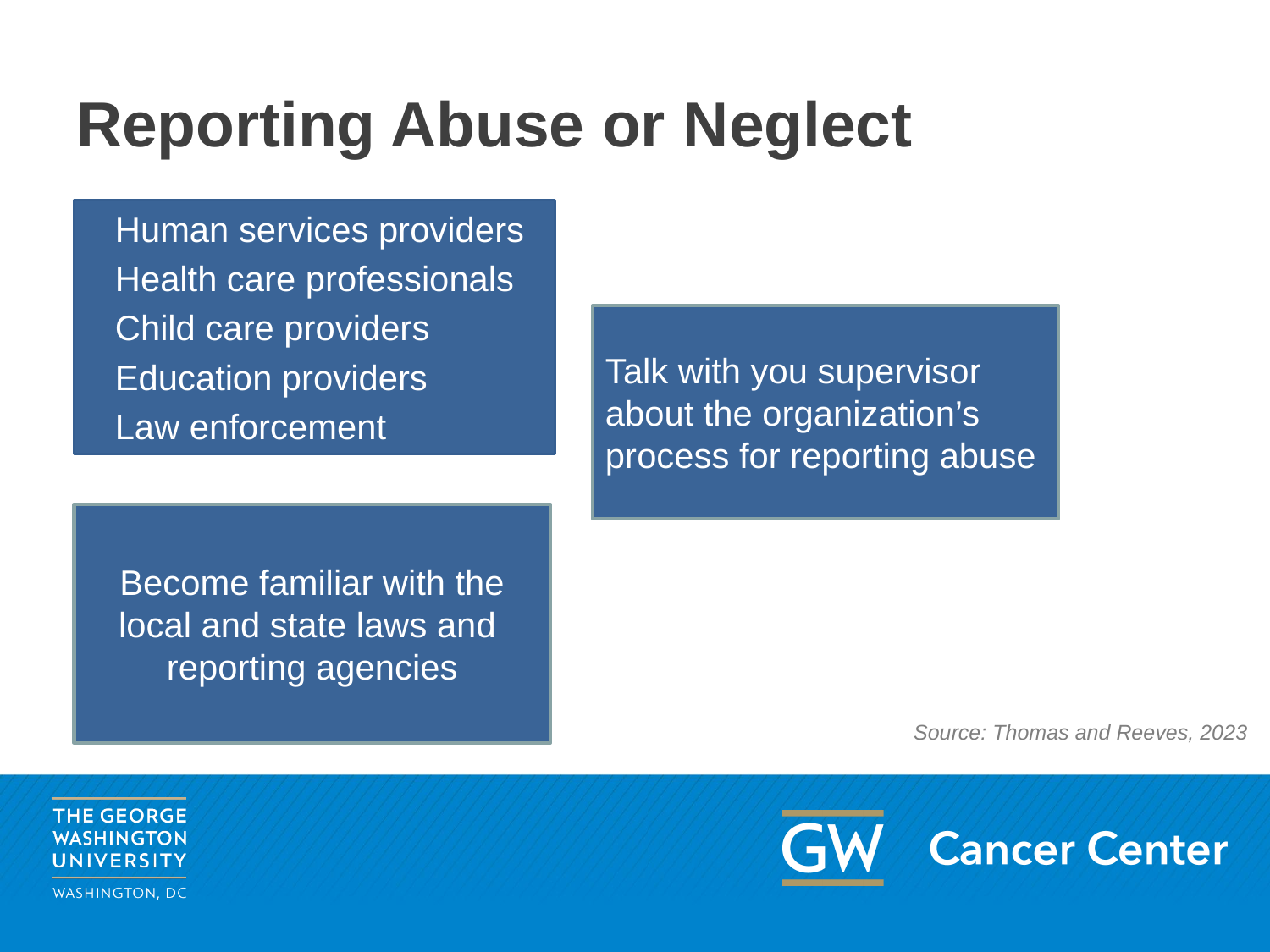

# Reporting Abuse or Neglect
Human services providers
Health care professionals
Child care providers
Education providers
Law enforcement
Talk with you supervisor about the organization’s process for reporting abuse
Become familiar with the local and state laws and  reporting agencies
Source: Thomas and Reeves, 2023